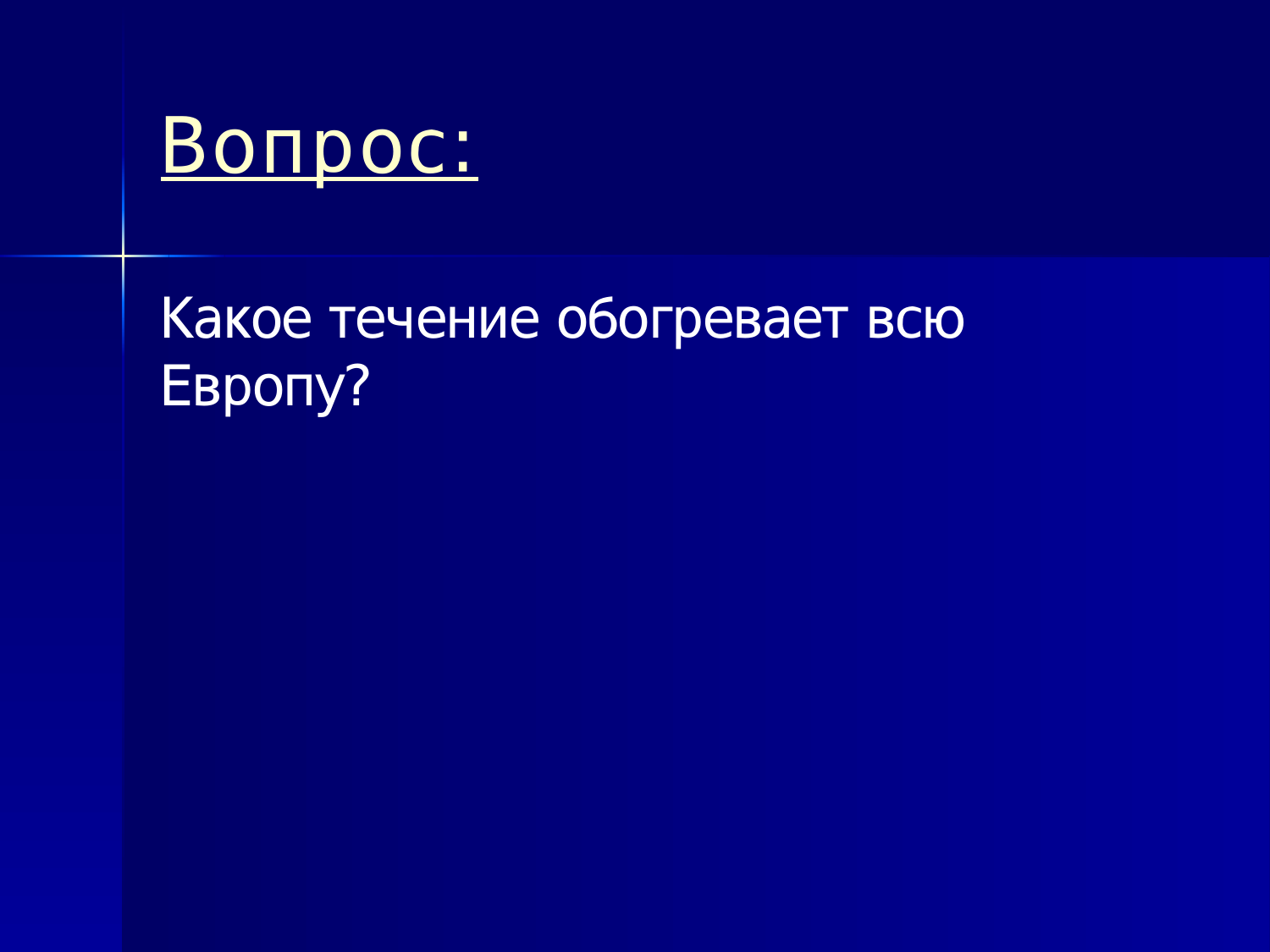

# Вопрос:
Какое течение обогревает всю Европу?